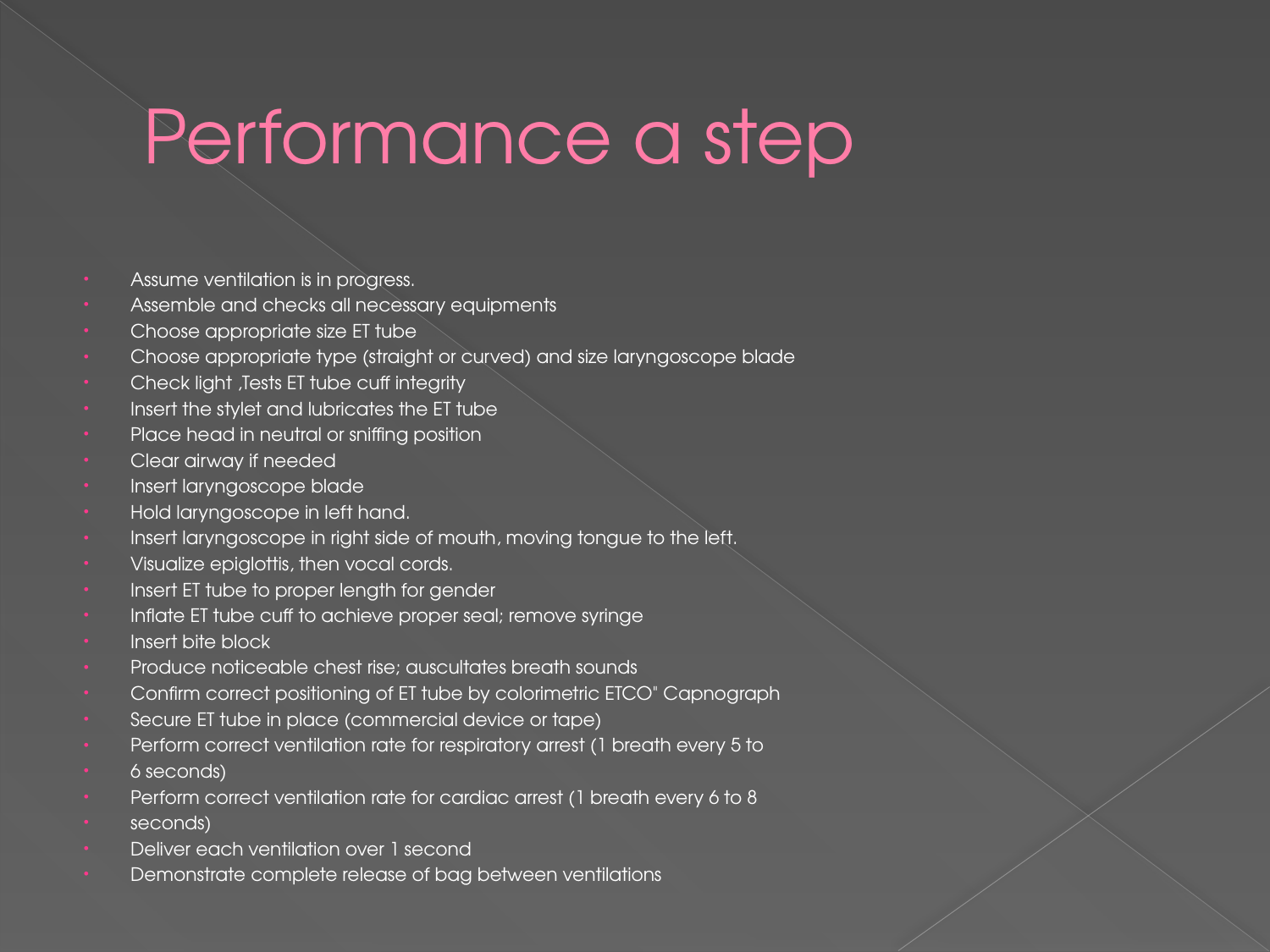

# Performance a step
Assume ventilation is in progress.
Assemble and checks all necessary equipments
Choose appropriate size ET tube
Choose appropriate type (straight or curved) and size laryngoscope blade
Check light ,Tests ET tube cuff integrity
Insert the stylet and lubricates the ET tube
Place head in neutral or sniffing position
Clear airway if needed
Insert laryngoscope blade
Hold laryngoscope in left hand.
Insert laryngoscope in right side of mouth, moving tongue to the left.
Visualize epiglottis, then vocal cords.
Insert ET tube to proper length for gender
Inflate ET tube cuff to achieve proper seal; remove syringe
Insert bite block
Produce noticeable chest rise; auscultates breath sounds
Confirm correct positioning of ET tube by colorimetric ETCO" Capnograph
Secure ET tube in place (commercial device or tape)
Perform correct ventilation rate for respiratory arrest (1 breath every 5 to
6 seconds)
Perform correct ventilation rate for cardiac arrest (1 breath every 6 to 8
seconds)
Deliver each ventilation over 1 second
Demonstrate complete release of bag between ventilations